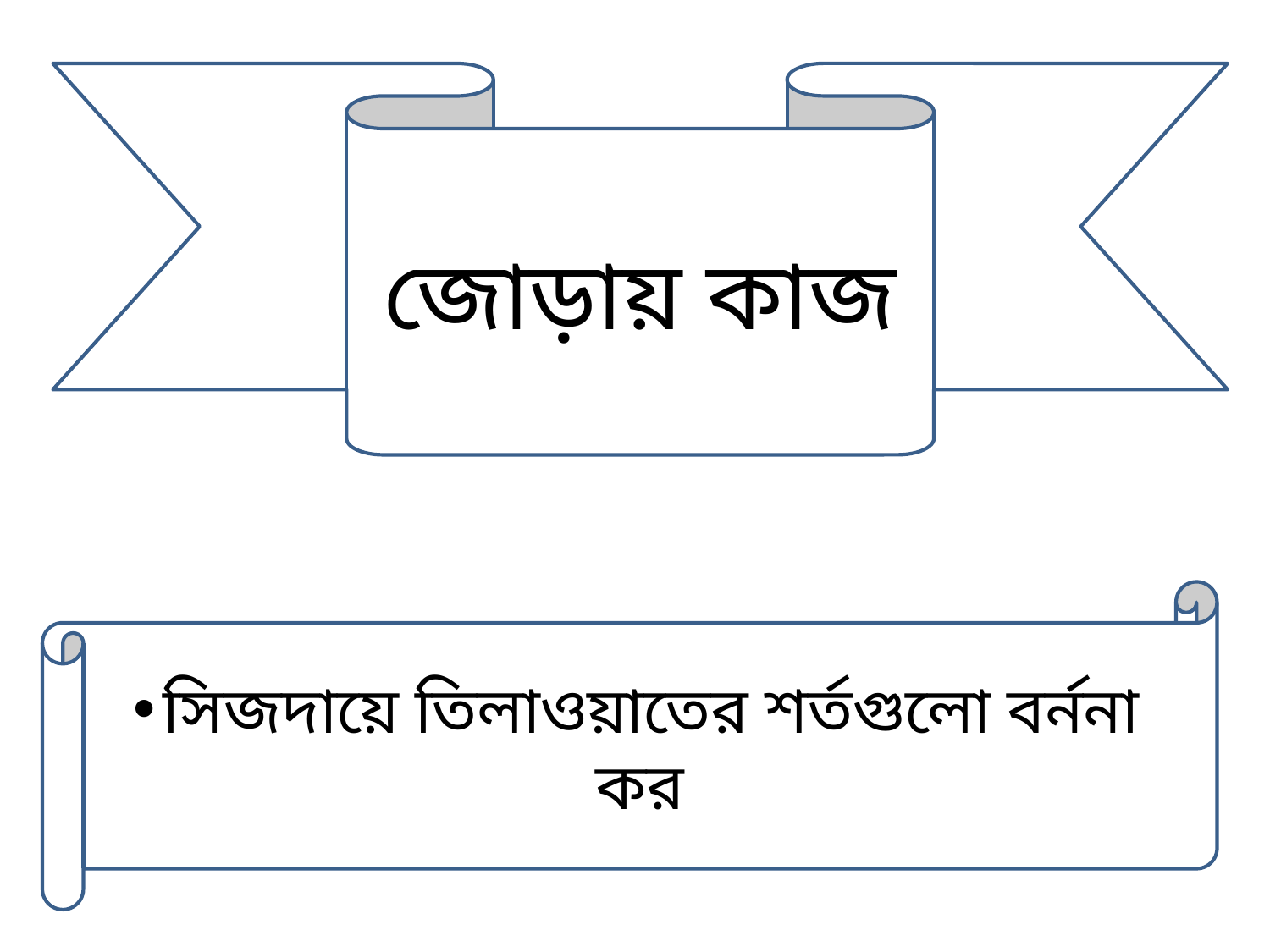

জোড়ায় কাজ
সিজদায়ে তিলাওয়াতের শর্তগুলো বর্ননা কর